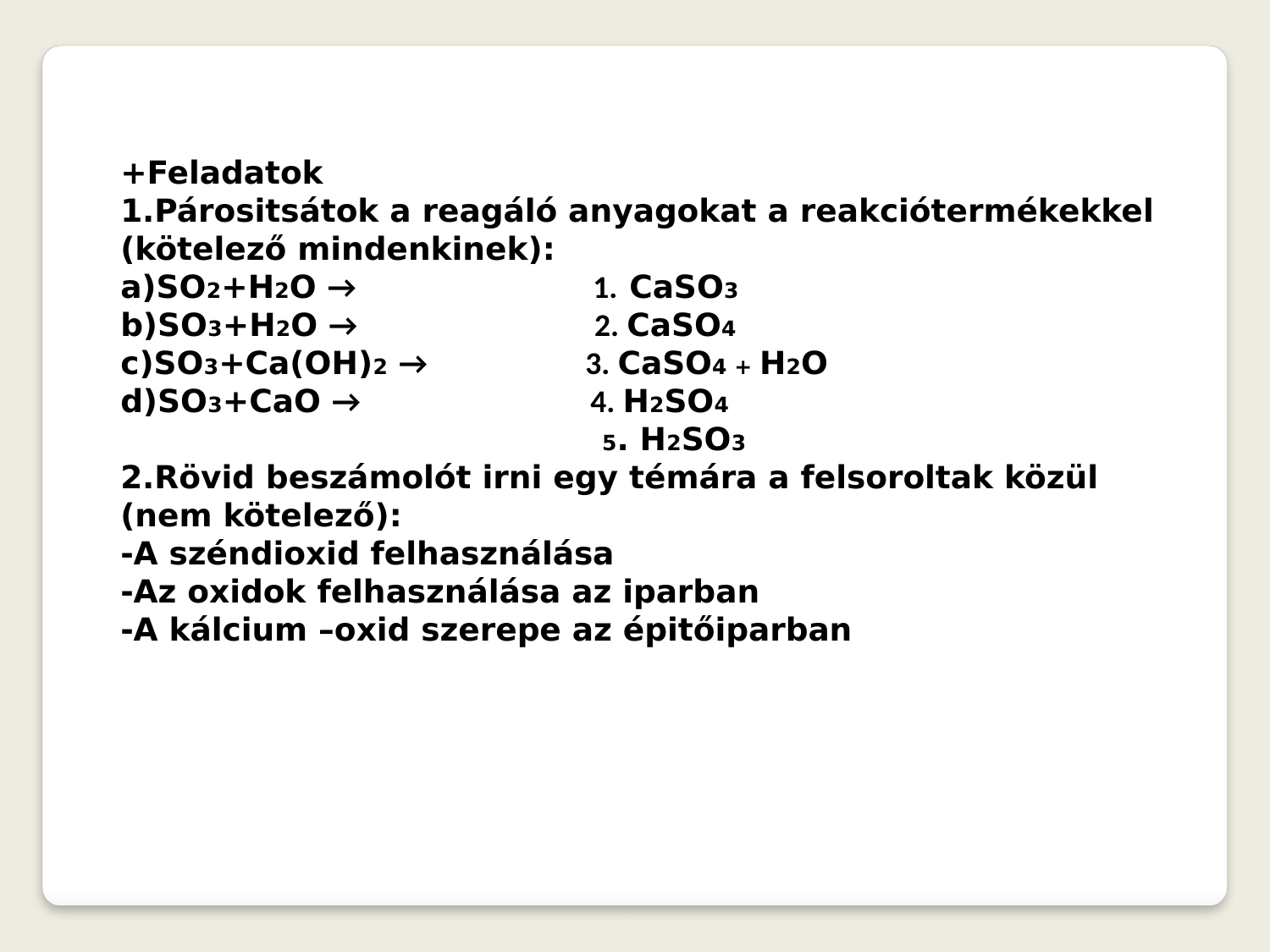

+Feladatok
1.Párositsátok a reagáló anyagokat a reakciótermékekkel
(kötelező mindenkinek):
a)SO2+H2O →                                 1. CaSO3
b)SO3+H2O →                                 2. CaSO4
c)SO3+Ca(OH)2 →                      3. CaSO4 + H2O
d)SO3+CaO →                                4. H2SO4
                                                                 5. H2SO3
2.Rövid beszámolót irni egy témára a felsoroltak közül
(nem kötelező):
-A széndioxid felhasználása
-Az oxidok felhasználása az iparban
-A kálcium –oxid szerepe az épitőiparban